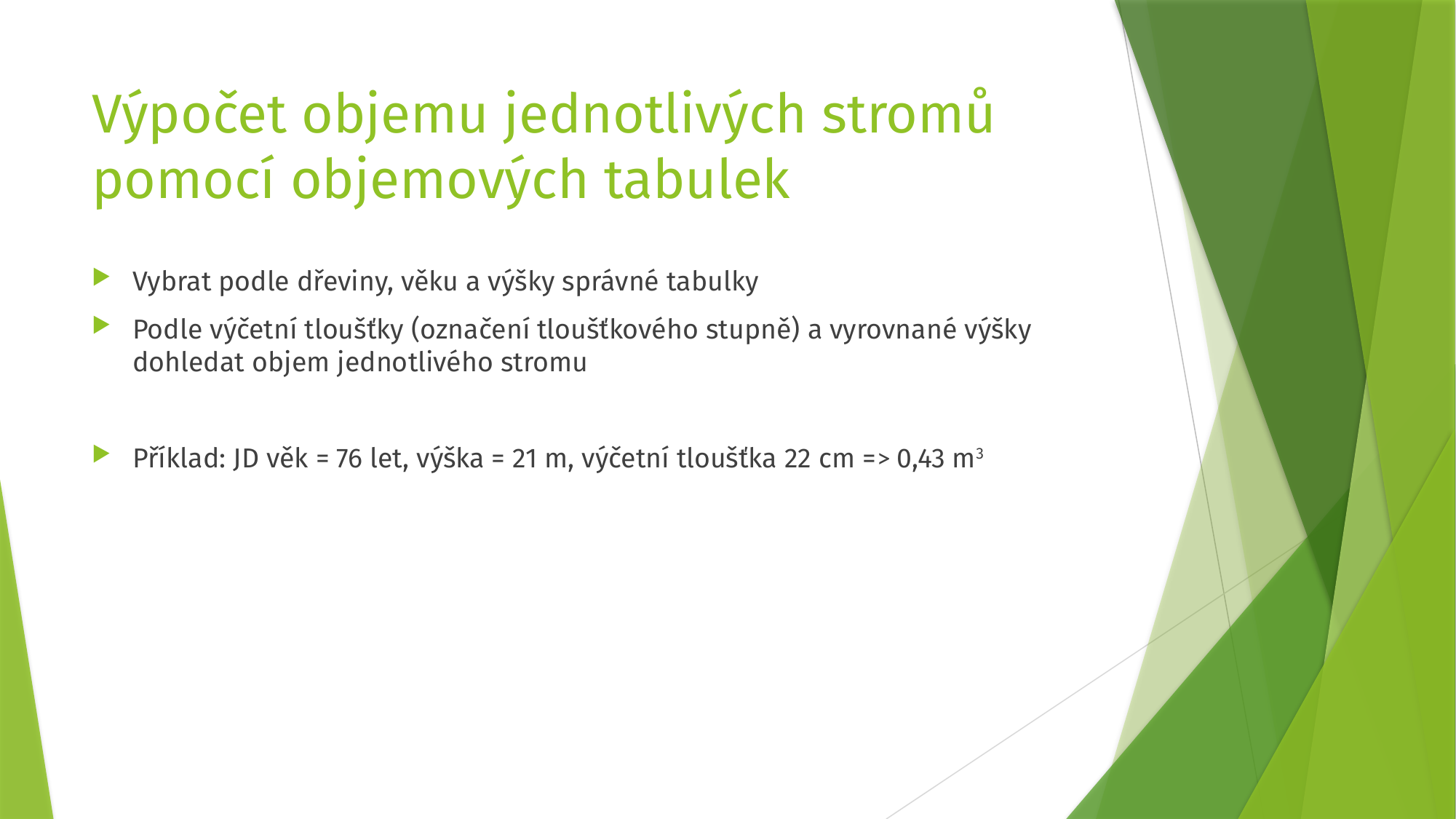

# Výpočet objemu jednotlivých stromů pomocí objemových tabulek
Vybrat podle dřeviny, věku a výšky správné tabulky
Podle výčetní tloušťky (označení tloušťkového stupně) a vyrovnané výšky dohledat objem jednotlivého stromu

Příklad: JD věk = 76 let, výška = 21 m, výčetní tloušťka 22 cm => 0,43 m3